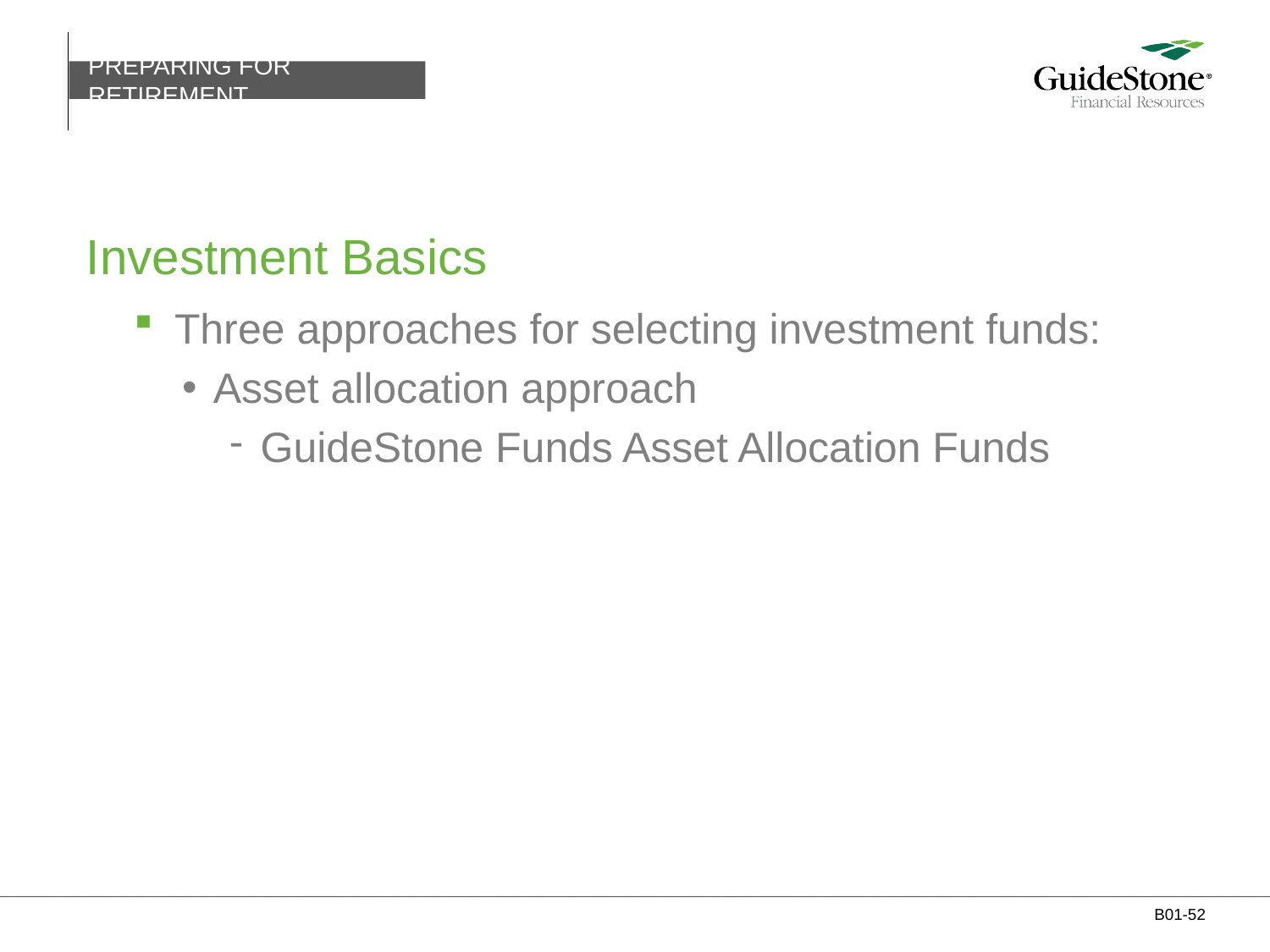

PREPARING FOR RETIREMENT
# Investment Basics
Three approaches for selecting investment funds:
Asset allocation approach
GuideStone Funds Asset Allocation Funds

B01-52